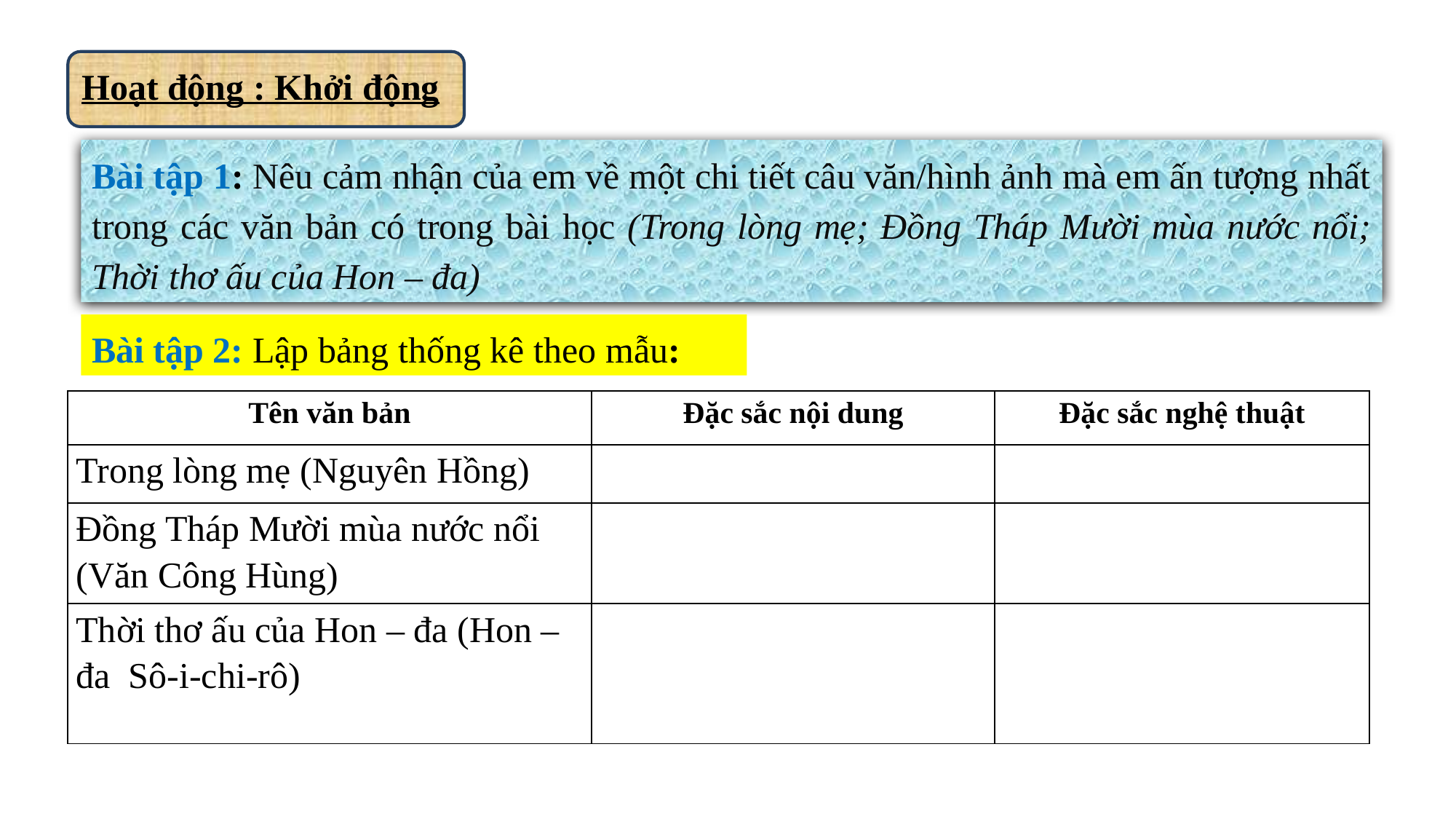

Hoạt động : Khởi động

Bài tập 1: Nêu cảm nhận của em về một chi tiết câu văn/hình ảnh mà em ấn tượng nhất trong các văn bản có trong bài học (Trong lòng mẹ; Đồng Tháp Mười mùa nước nổi; Thời thơ ấu của Hon – đa)
Bài tập 2: Lập bảng thống kê theo mẫu:
| Tên văn bản | Đặc sắc nội dung | Đặc sắc nghệ thuật |
| --- | --- | --- |
| Trong lòng mẹ (Nguyên Hồng) |  |  |
| Đồng Tháp Mười mùa nước nổi (Văn Công Hùng) |  |  |
| Thời thơ ấu của Hon – đa (Hon – đa  Sô-i-chi-rô) |  |  |